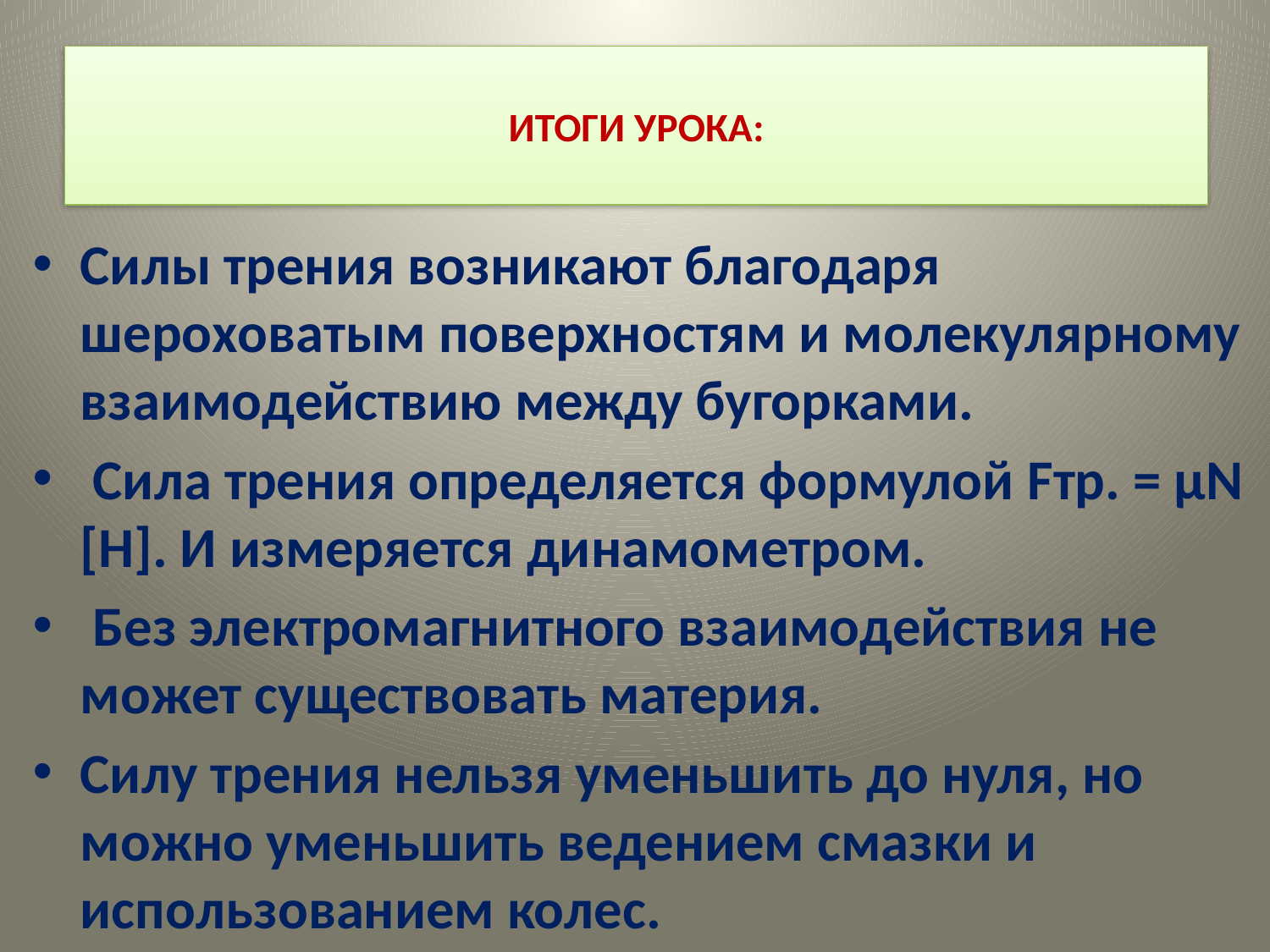

# Итоги урока:
Силы трения возникают благодаря шероховатым поверхностям и молекулярному взаимодействию между бугорками.
 Сила трения определяется формулой Fтр. = µN [H]. И измеряется динамометром.
 Без электромагнитного взаимодействия не может существовать материя.
Силу трения нельзя уменьшить до нуля, но можно уменьшить ведением смазки и использованием колес.